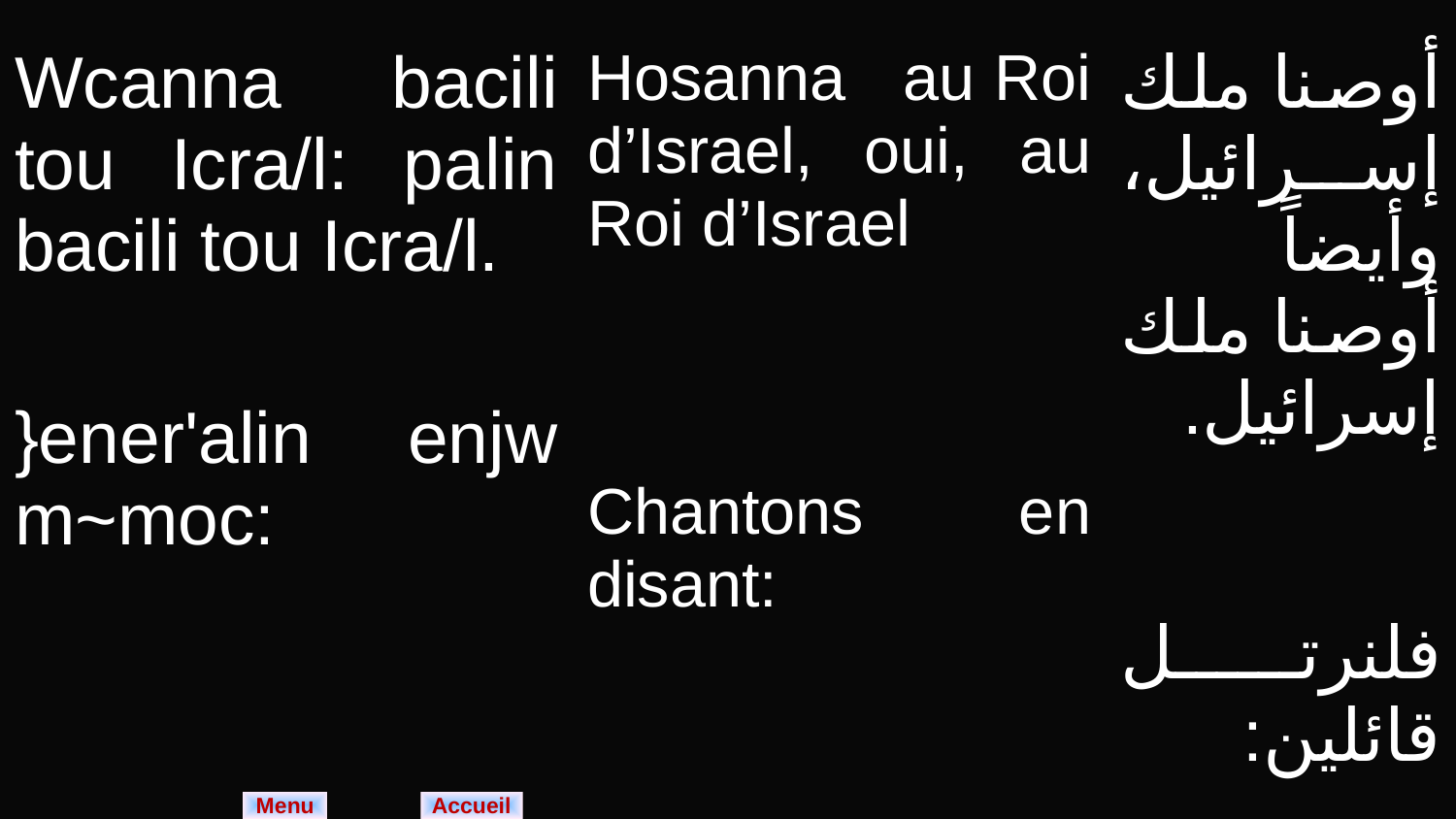

| Wcanna bacili tou Icra/l: palin bacili tou Icra/l. }ener'alin enjw m~moc: | Hosanna au Roi d’Israel, oui, au Roi d’Israel Chantons en disant: | أوصنا ملك إسرائيل، وأيضاً أوصنا ملك إسرائيل. فلنرتل قائلين: |
| --- | --- | --- |
Menu